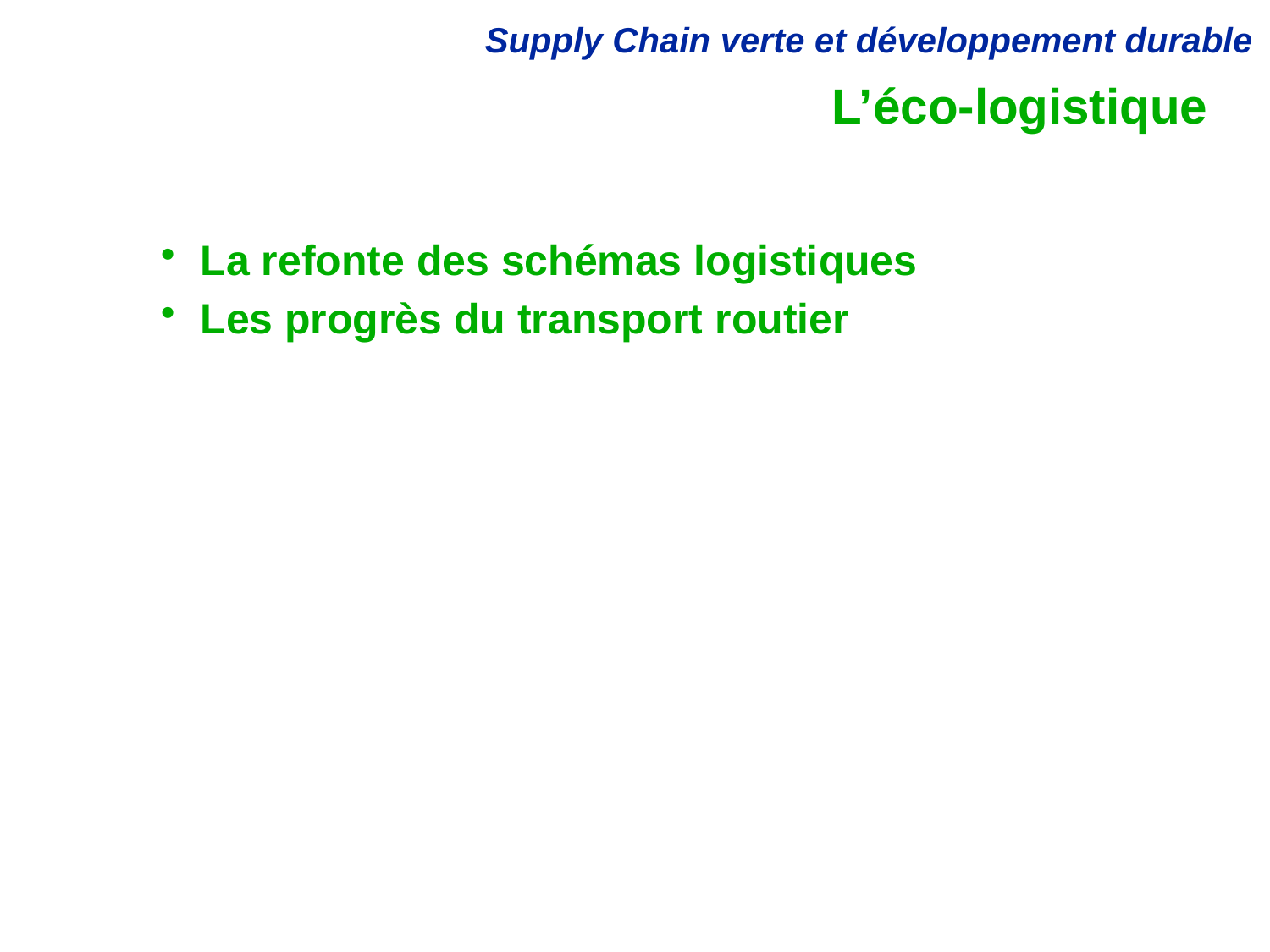

# L’éco-logistique
La refonte des schémas logistiques
Les progrès du transport routier